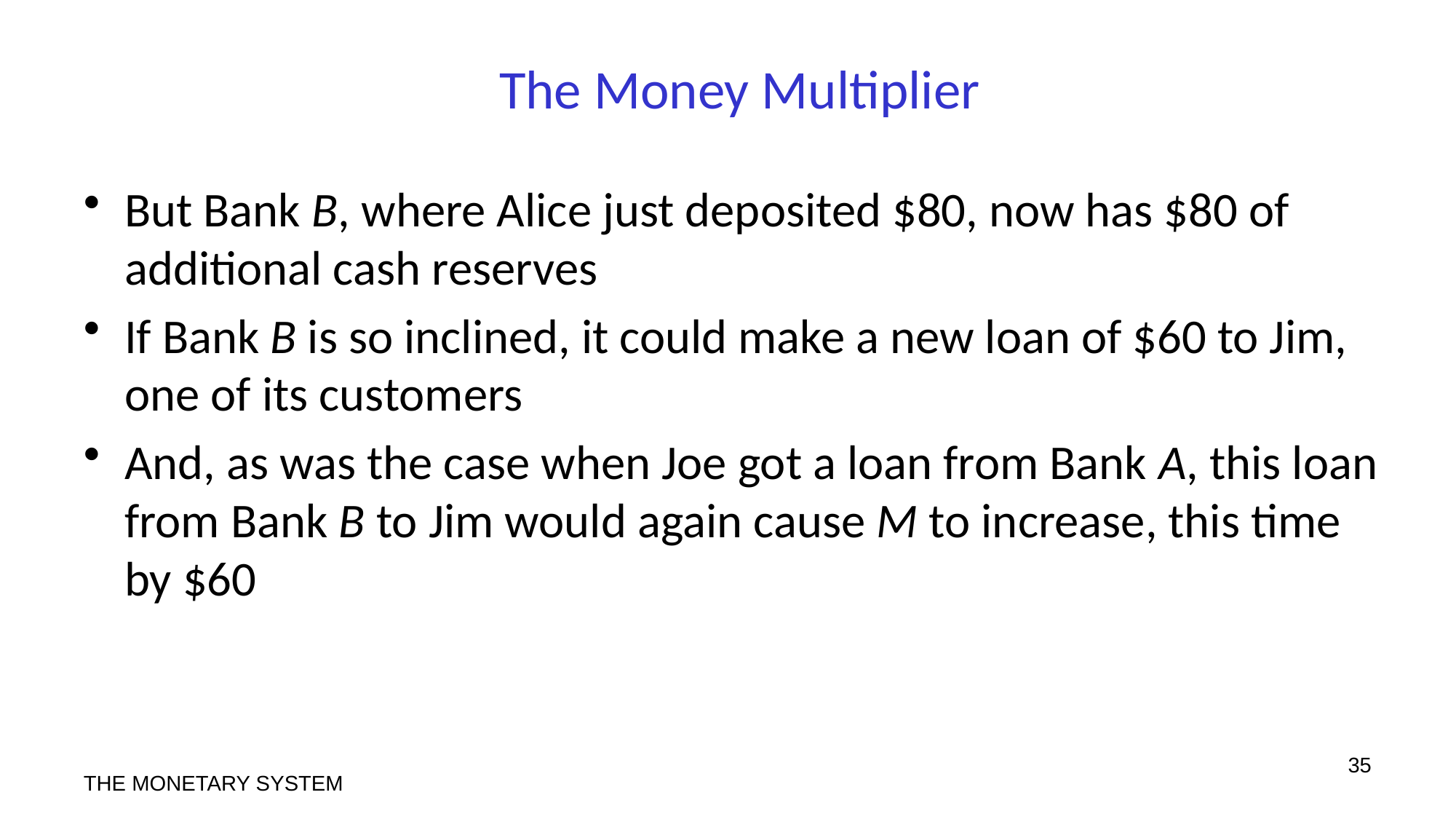

# The Money Multiplier
But Bank B, where Alice just deposited $80, now has $80 of additional cash reserves
If Bank B is so inclined, it could make a new loan of $60 to Jim, one of its customers
And, as was the case when Joe got a loan from Bank A, this loan from Bank B to Jim would again cause M to increase, this time by $60
35
THE MONETARY SYSTEM